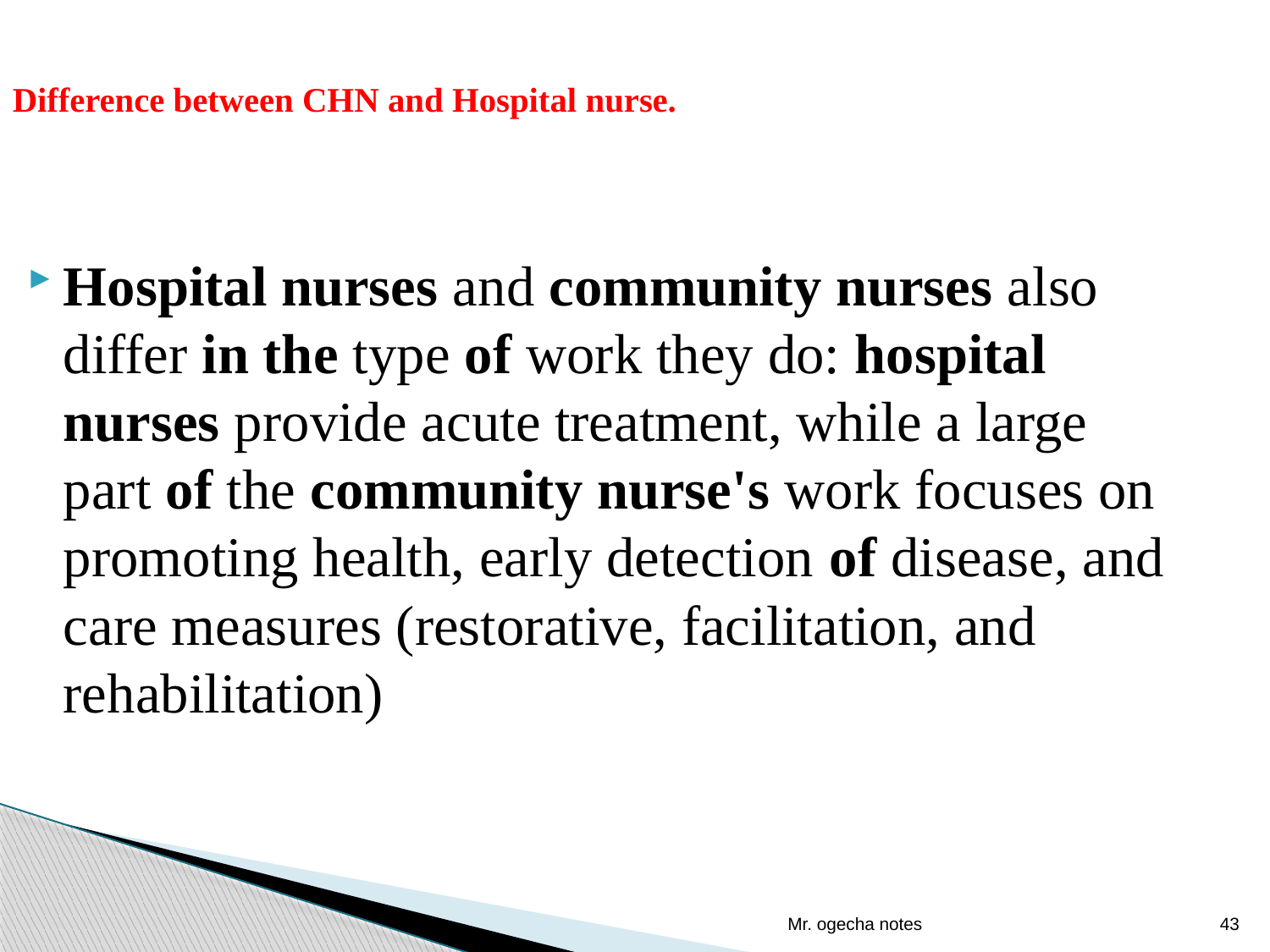

# Difference between CHN and Hospital nurse.
Hospital nurses and community nurses also differ in the type of work they do: hospital nurses provide acute treatment, while a large part of the community nurse's work focuses on promoting health, early detection of disease, and care measures (restorative, facilitation, and rehabilitation)
Mr. ogecha notes
43